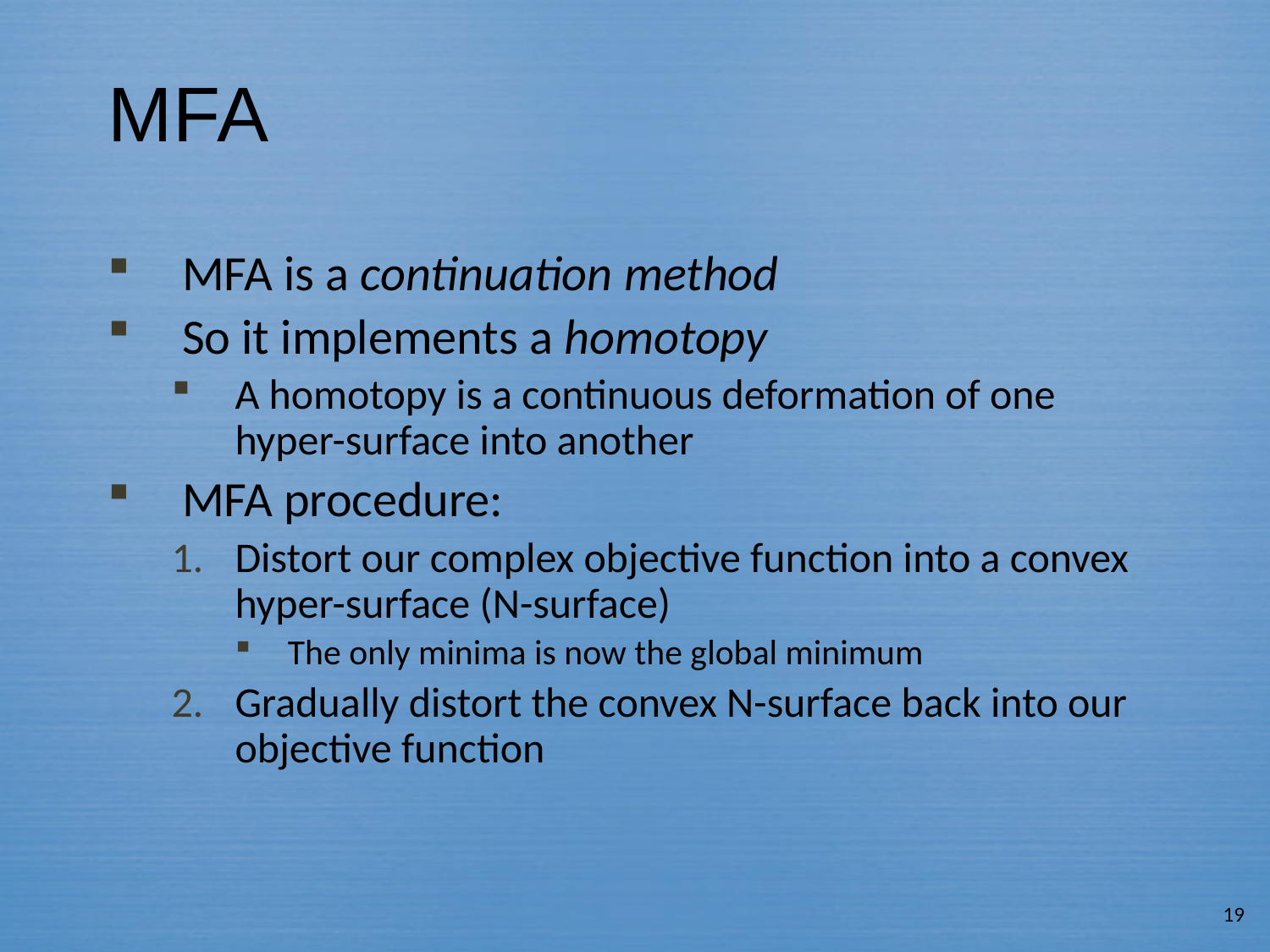

# MFA
MFA is a continuation method
So it implements a homotopy
A homotopy is a continuous deformation of one hyper-surface into another
MFA procedure:
Distort our complex objective function into a convex hyper-surface (N-surface)
The only minima is now the global minimum
Gradually distort the convex N-surface back into our objective function
19